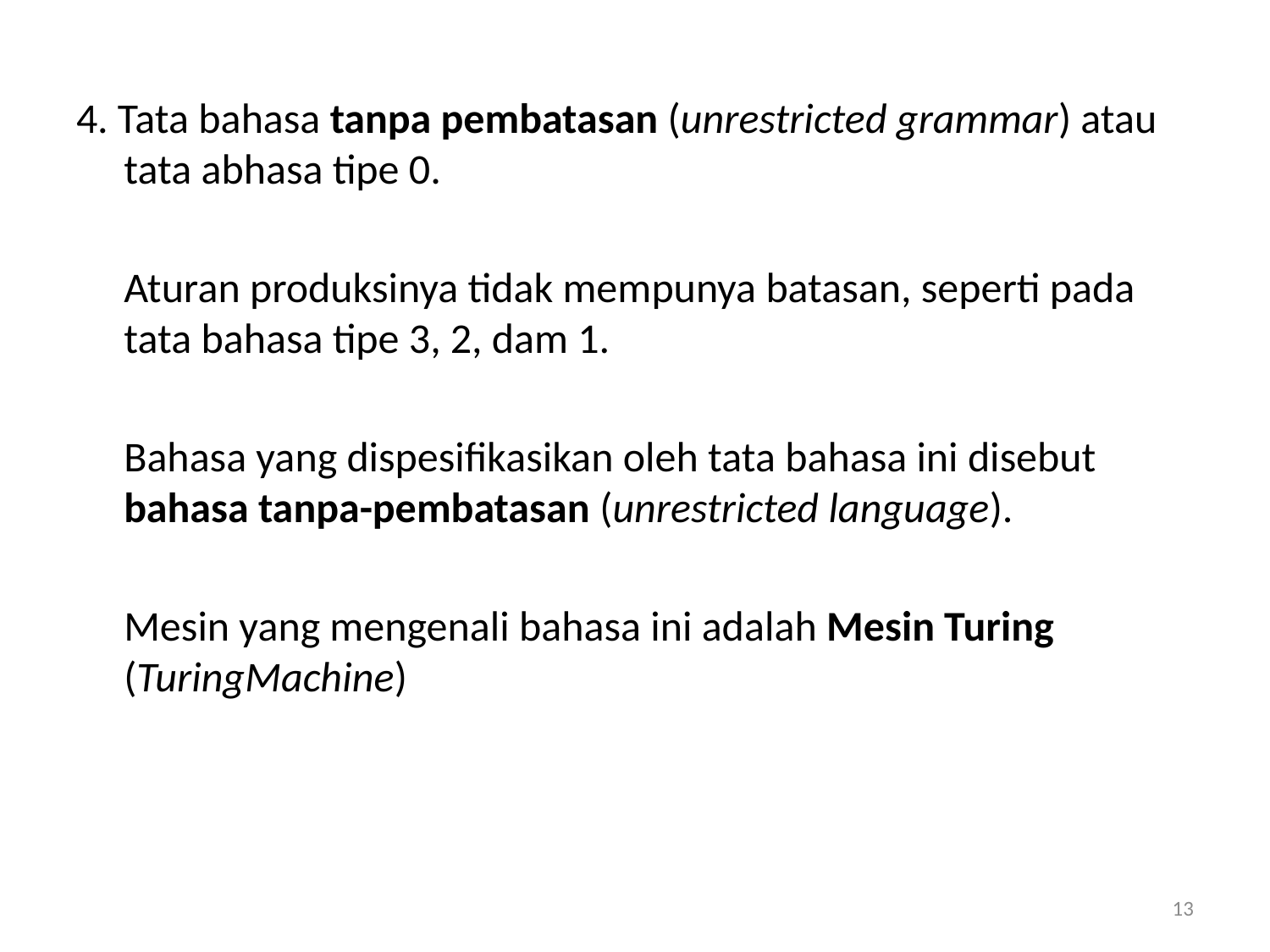

4. Tata bahasa tanpa pembatasan (unrestricted grammar) atau tata abhasa tipe 0.

	Aturan produksinya tidak mempunya batasan, seperti pada tata bahasa tipe 3, 2, dam 1.

	Bahasa yang dispesifikasikan oleh tata bahasa ini disebut  bahasa tanpa-pembatasan (unrestricted language).

	Mesin yang mengenali bahasa ini adalah Mesin Turing (TuringMachine)
13